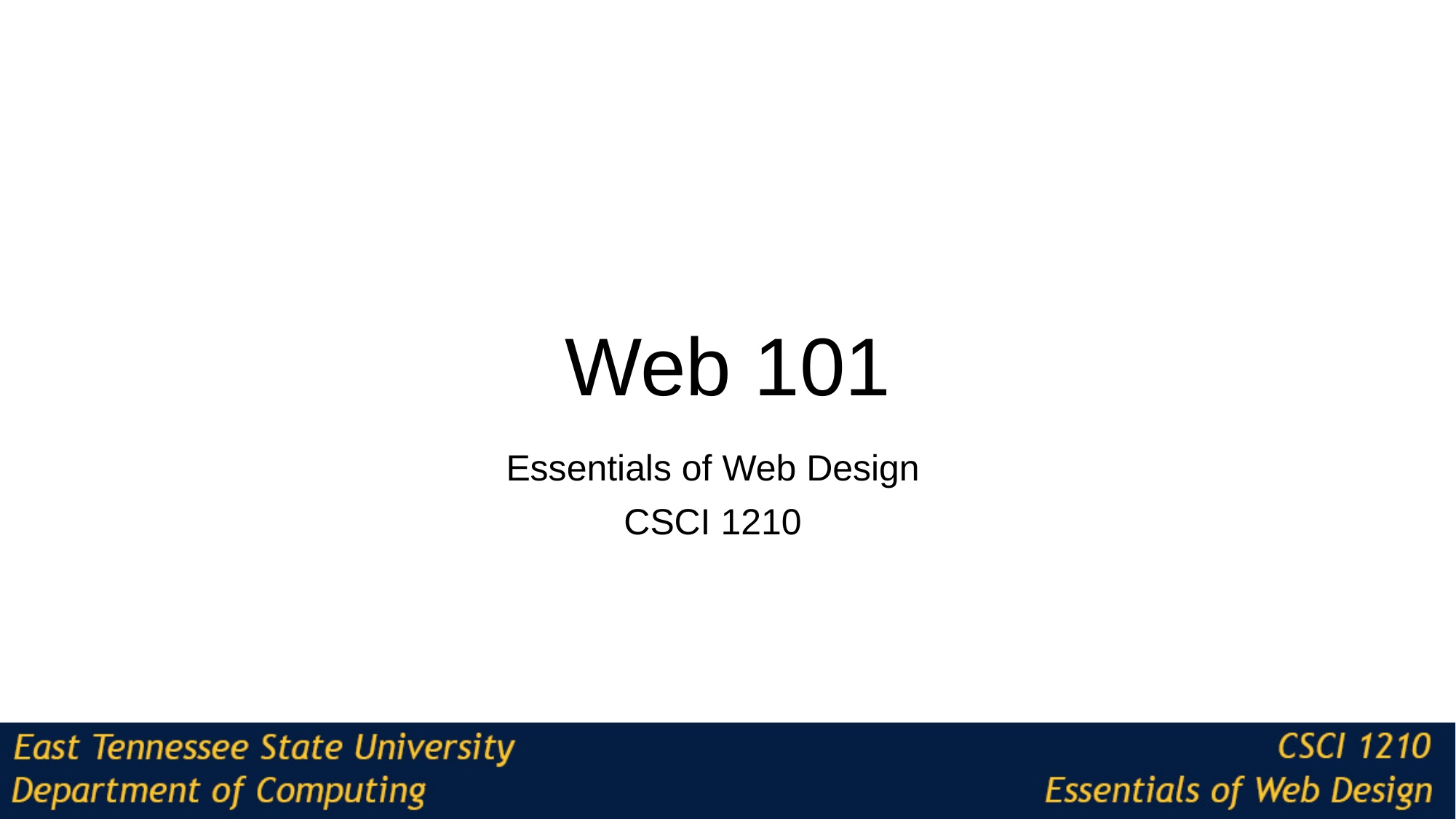

# Web 101
Essentials of Web Design
CSCI 1210